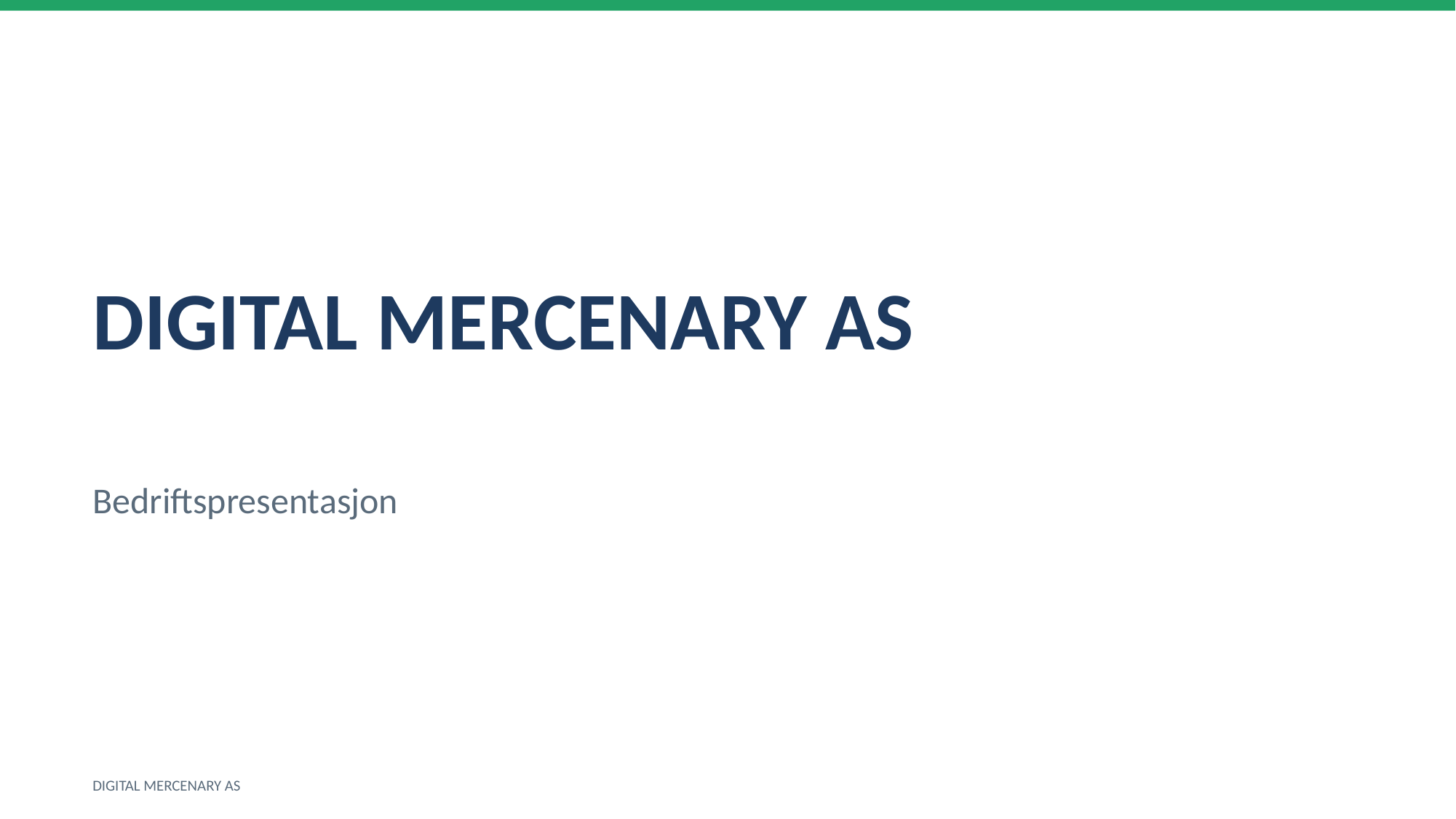

DIGITAL MERCENARY AS
Bedriftspresentasjon
DIGITAL MERCENARY AS